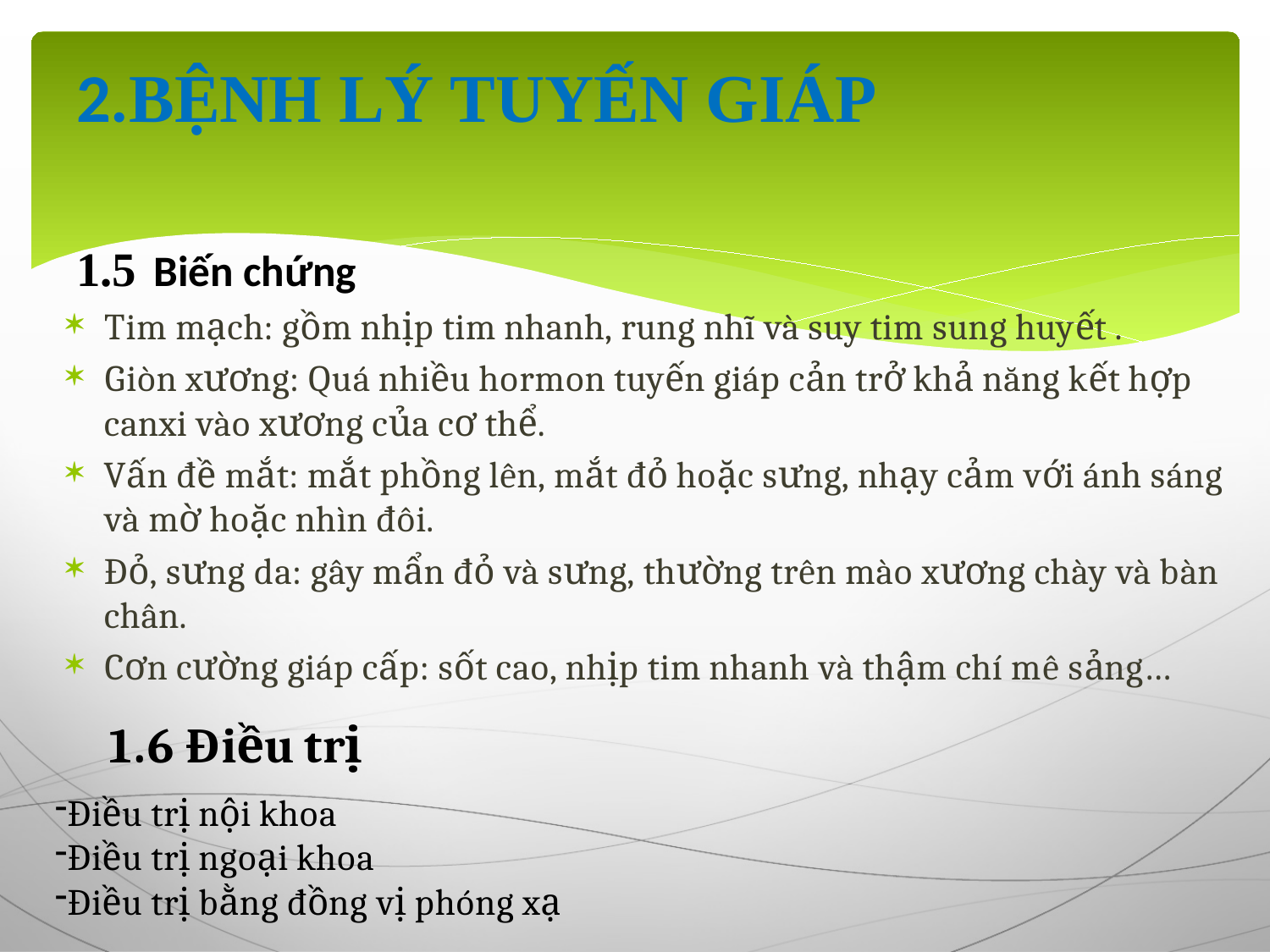

# 2.BỆNH LÝ TUYẾN GIÁP 1.5 Biến chứng
Tim mạch: gồm nhịp tim nhanh, rung nhĩ và suy tim sung huyết .
Giòn xương: Quá nhiều hormon tuyến giáp cản trở khả năng kết hợp canxi vào xương của cơ thể.
Vấn đề mắt: mắt phồng lên, mắt đỏ hoặc sưng, nhạy cảm với ánh sáng và mờ hoặc nhìn đôi.
Đỏ, sưng da: gây mẩn đỏ và sưng, thường trên mào xương chày và bàn chân.
Cơn cường giáp cấp: sốt cao, nhịp tim nhanh và thậm chí mê sảng…
1.6 Điều trị
Điều trị nội khoa
Điều trị ngoại khoa
Điều trị bằng đồng vị phóng xạ